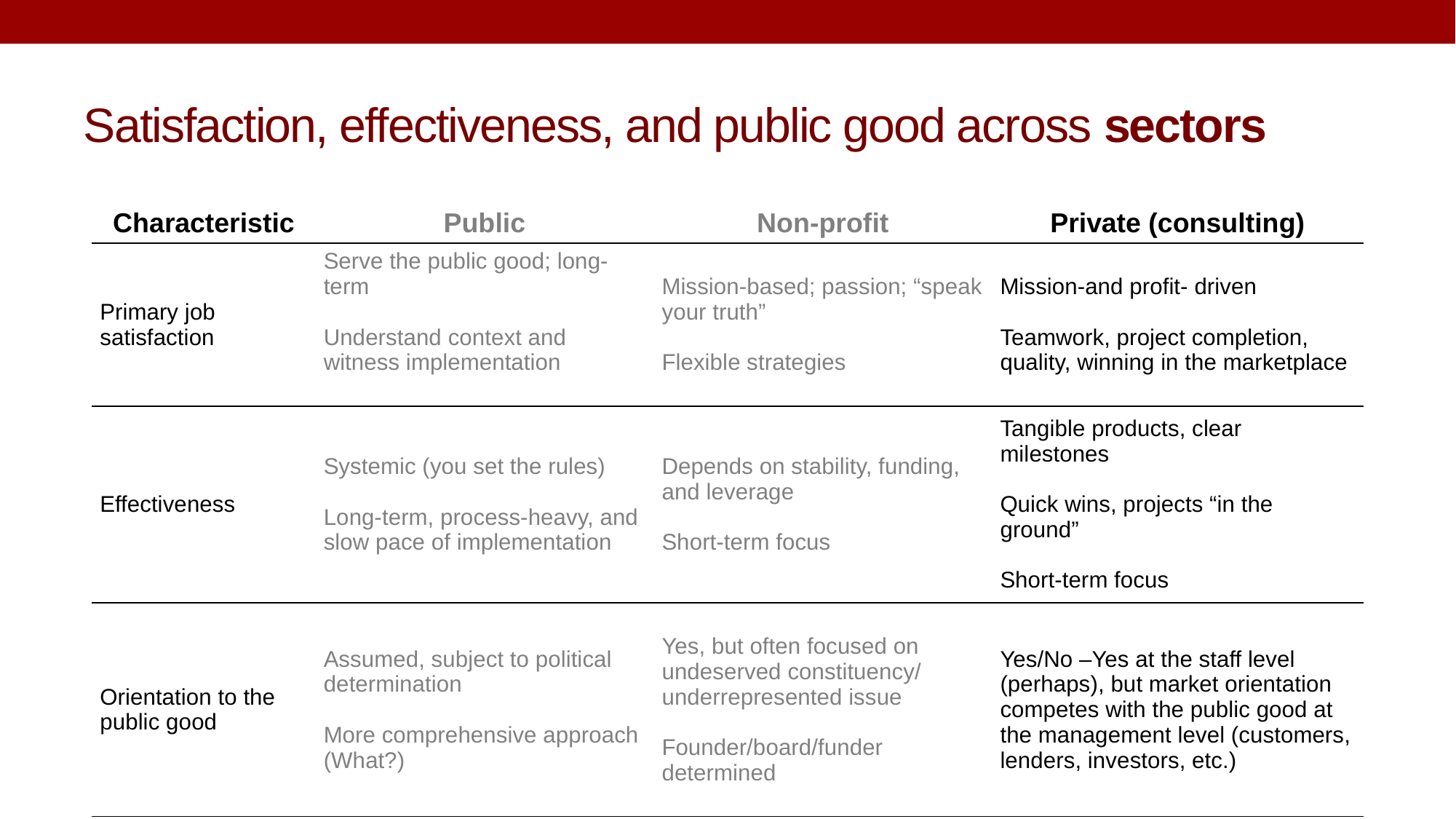

# Satisfaction, effectiveness, and public good across sectors

| Characteristic | Public | Non-profit | Private (consulting) |
| --- | --- | --- | --- |
| Primary job satisfaction | Serve the public good; long-term Understand context and witness implementation | Mission-based; passion; “speak your truth” Flexible strategies | Mission-and profit- driven Teamwork, project completion, quality, winning in the marketplace |
| Effectiveness | Systemic (you set the rules) Long-term, process-heavy, and slow pace of implementation | Depends on stability, funding, and leverage Short-term focus | Tangible products, clear milestones Quick wins, projects “in the ground” Short-term focus |
| Orientation to the public good | Assumed, subject to political determination More comprehensive approach (What?) | Yes, but often focused on undeserved constituency/ underrepresented issue Founder/board/funder determined | Yes/No –Yes at the staff level (perhaps), but market orientation competes with the public good at the management level (customers, lenders, investors, etc.) |